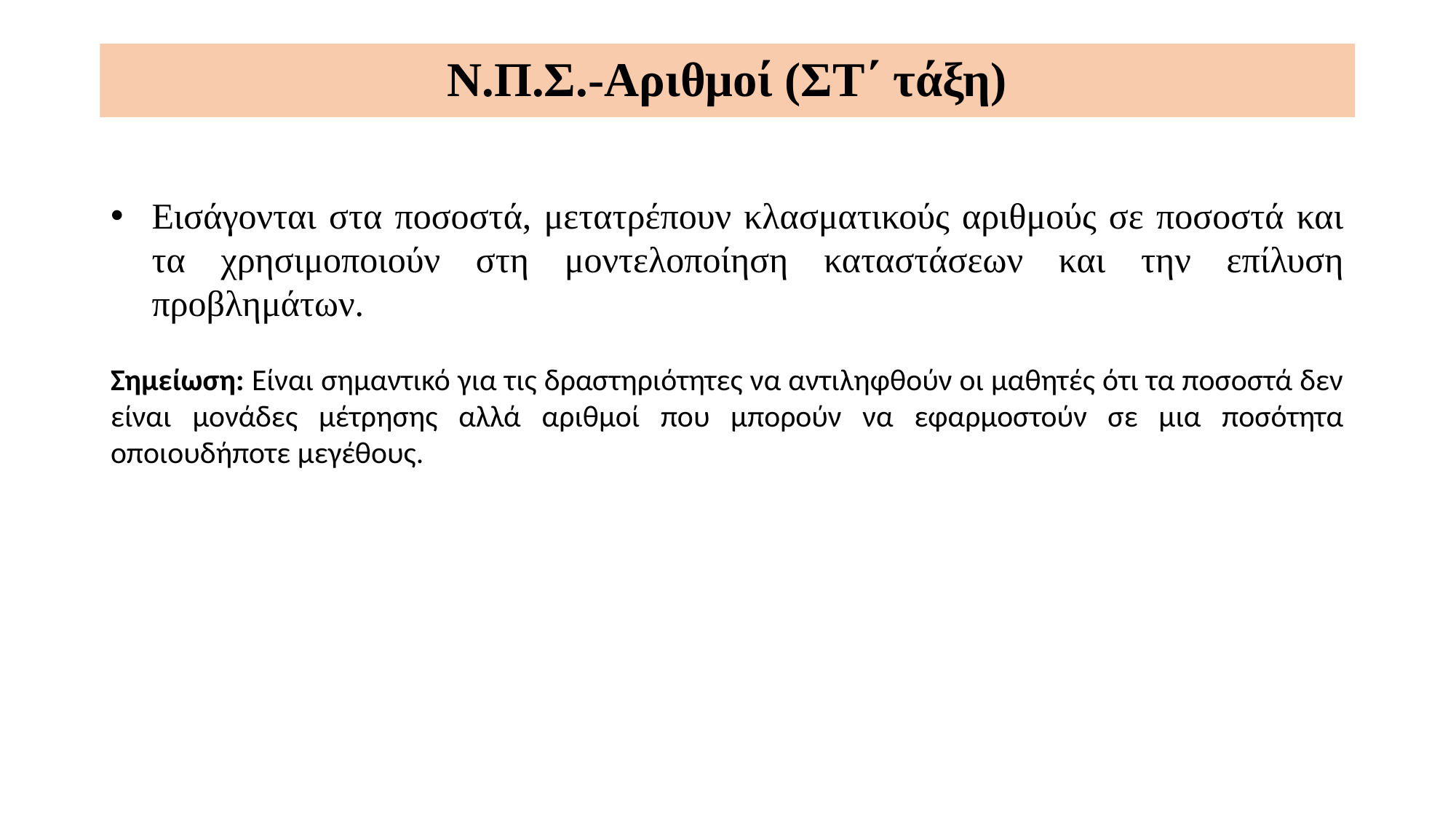

Ν.Π.Σ.-Αριθμοί (ΣΤ΄ τάξη)
Εισάγονται στα ποσοστά, μετατρέπουν κλασματικούς αριθμούς σε ποσοστά και τα χρησιμοποιούν στη μοντελοποίηση καταστάσεων και την επίλυση προβλημάτων.

Σημείωση: Είναι σημαντικό για τις δραστηριότητες να αντιληφθούν οι μαθητές ότι τα ποσοστά δεν είναι μονάδες μέτρησης αλλά αριθμοί που μπορούν να εφαρμοστούν σε μια ποσότητα οποιουδήποτε μεγέθους.